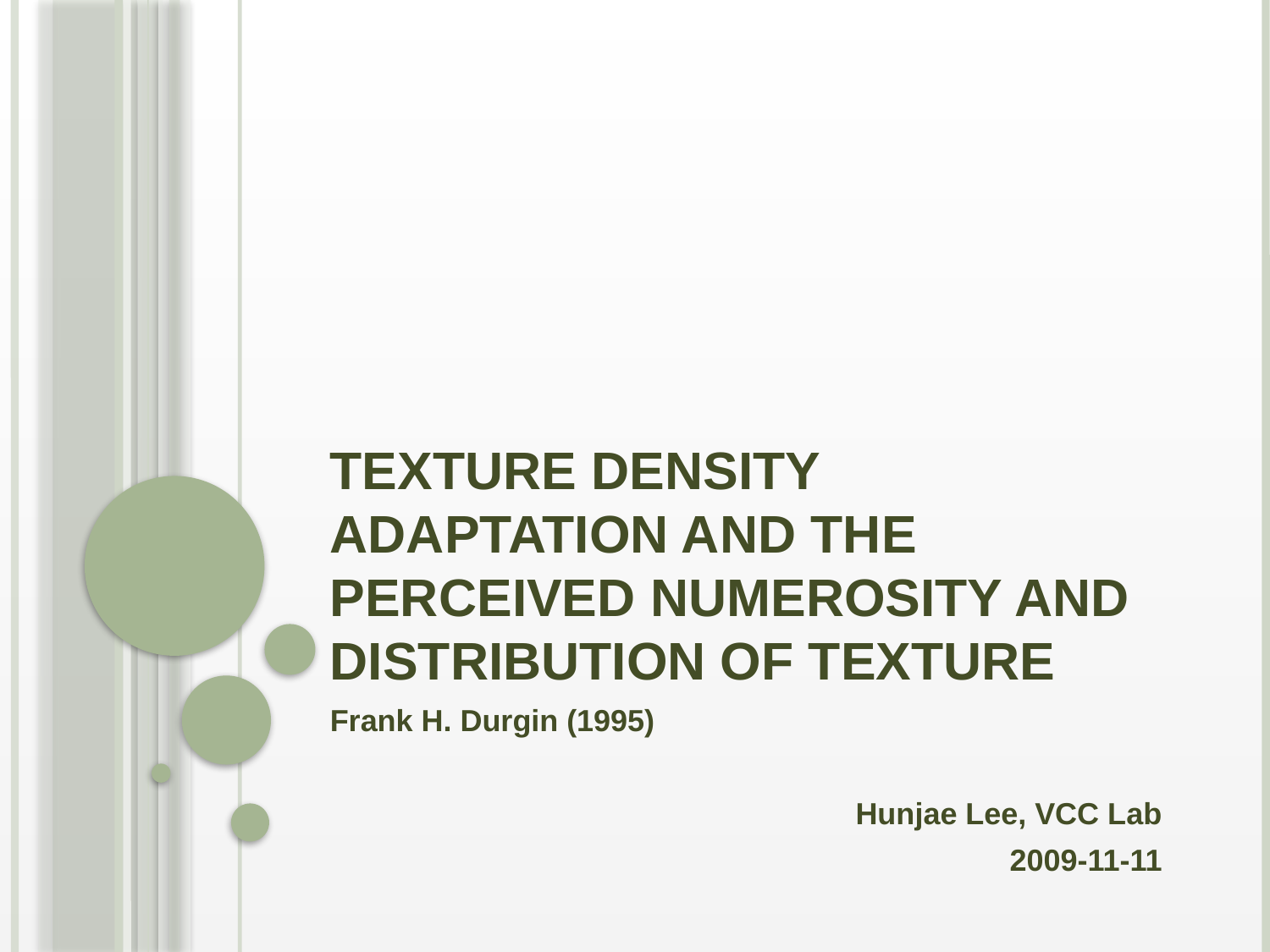

# Texture Density Adaptation and the Perceived Numerosity and Distribution of Texture
Frank H. Durgin (1995)

Hunjae Lee, VCC Lab
2009-11-11